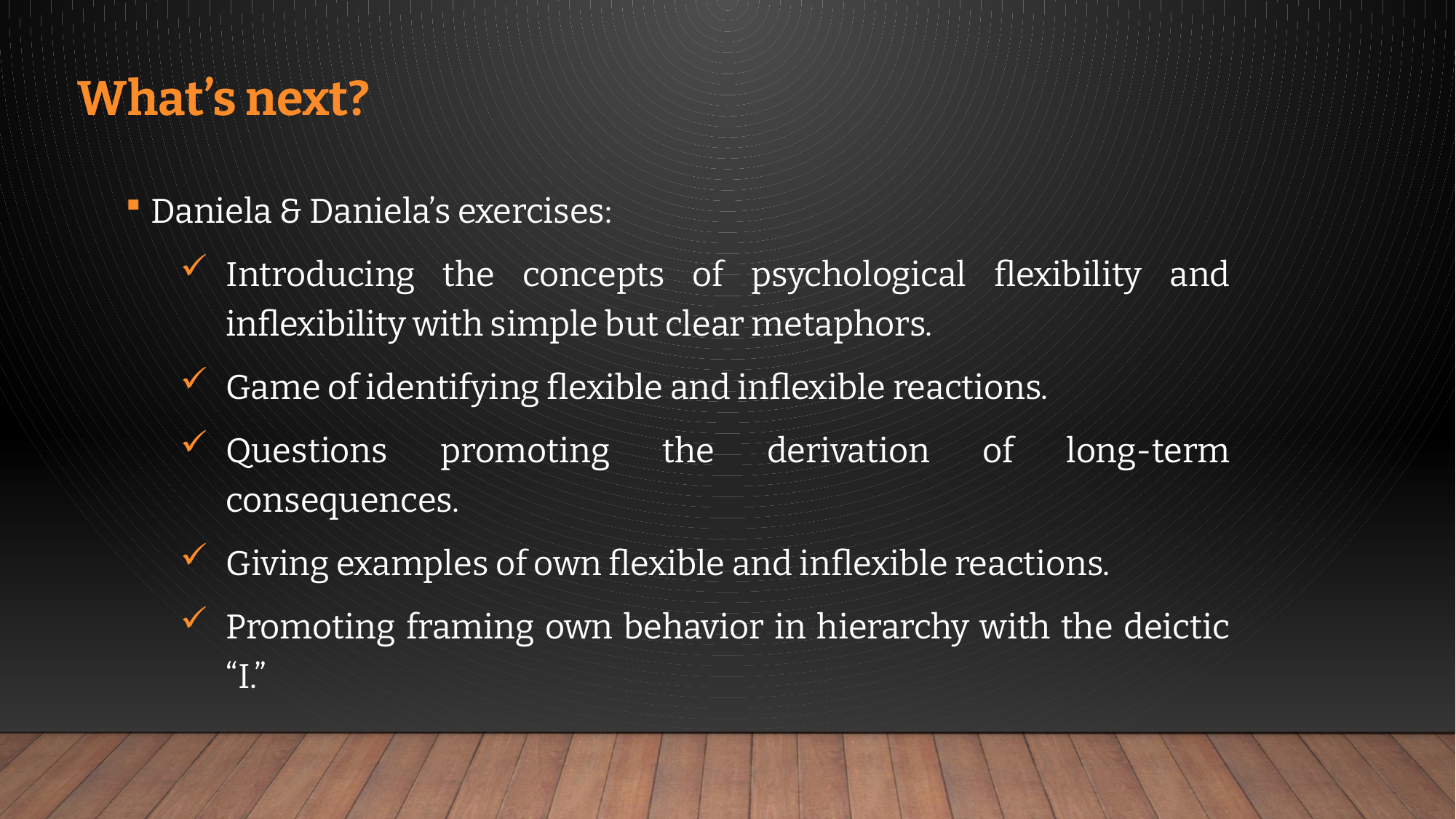

What’s next?

Daniela & Daniela’s exercises:
Introducing the concepts of psychological flexibility and inflexibility with simple but clear metaphors.
Game of identifying flexible and inflexible reactions.
Questions promoting the derivation of long-term consequences.
Giving examples of own flexible and inflexible reactions.
Promoting framing own behavior in hierarchy with the deictic “I.”